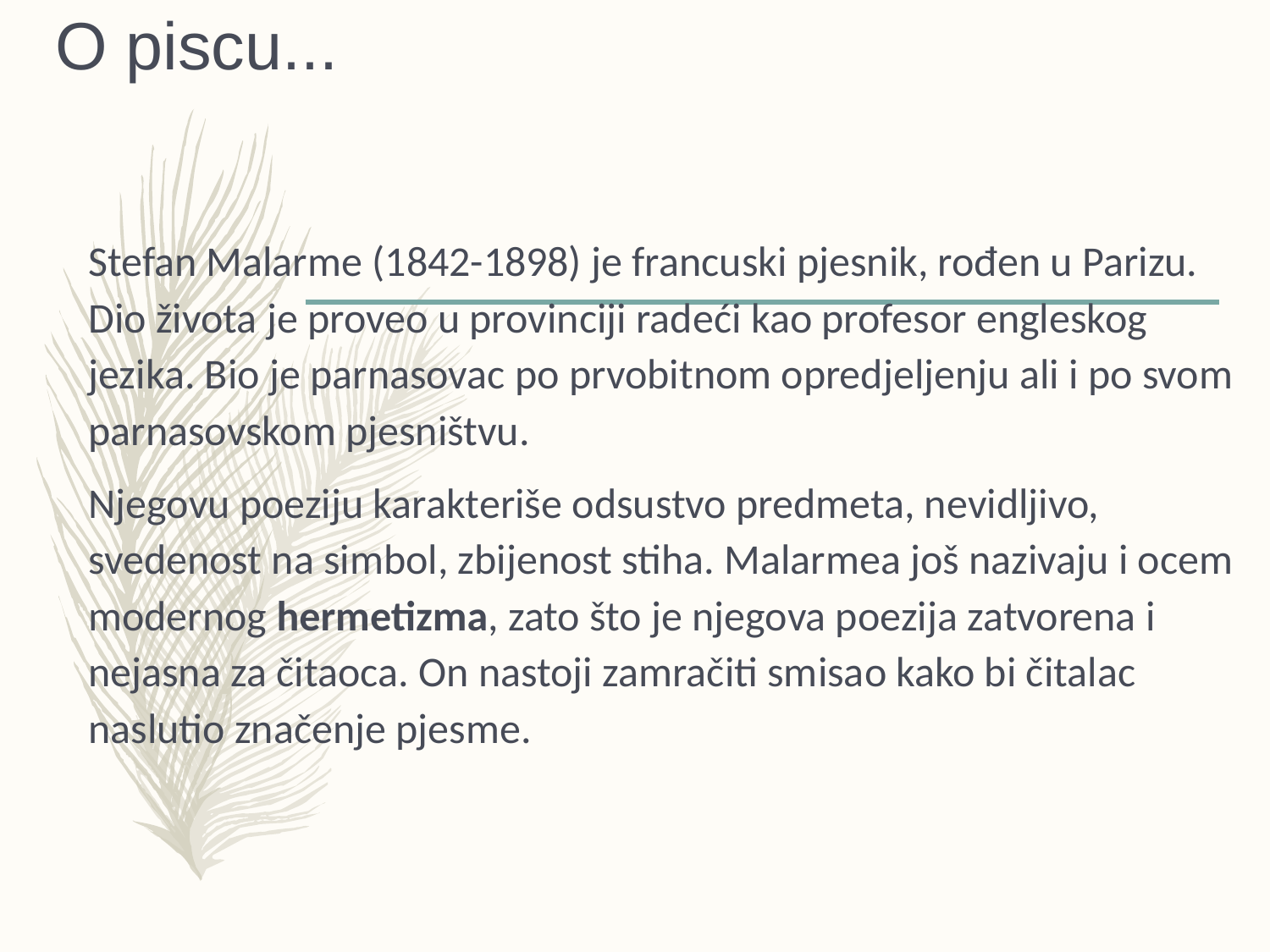

# O piscu...
	Stefan Malarme (1842-1898) je francuski pjesnik, rođen u Parizu. Dio života je proveo u provinciji radeći kao profesor engleskog  jezika. Bio je parnasovac po prvobitnom opredjeljenju ali i po svom parnasovskom pjesništvu.
	Njegovu poeziju karakteriše odsustvo predmeta, nevidljivo, svedenost na simbol, zbijenost stiha. Malarmea još nazivaju i ocem modernog hermetizma, zato što je njegova poezija zatvorena i nejasna za čitaoca. On nastoji zamračiti smisao kako bi čitalac naslutio značenje pjesme.